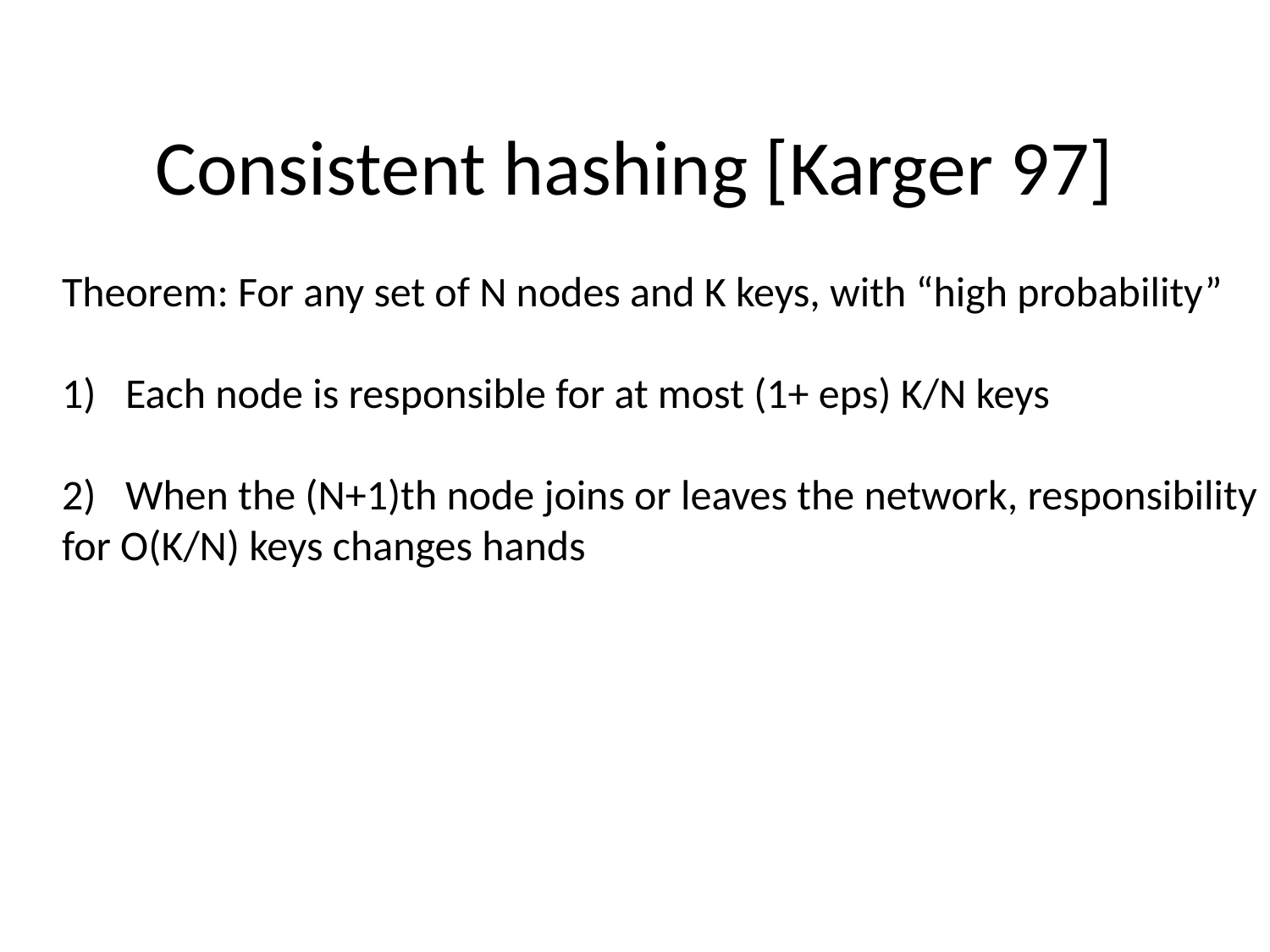

# Consistent hashing [Karger 97]
Theorem: For any set of N nodes and K keys, with “high probability”

Each node is responsible for at most (1+ eps) K/N keys

When the (N+1)th node joins or leaves the network, responsibility
for O(K/N) keys changes hands